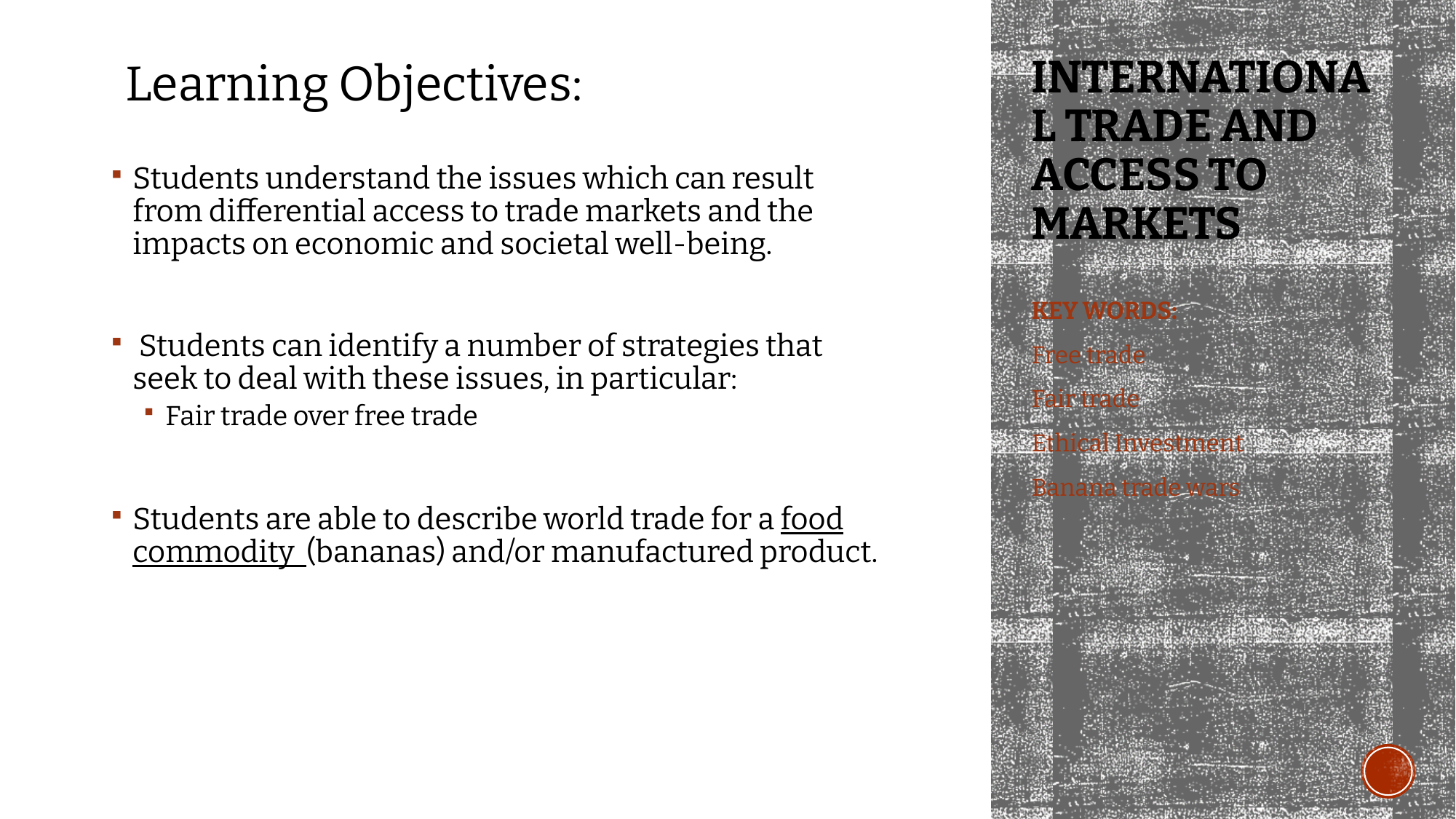

Learning Objectives:
# INTERNATIONAL TRADE AND ACCESS TO MARKETS
Students understand the issues which can result from differential access to trade markets and the impacts on economic and societal well-being.

 Students can identify a number of strategies that seek to deal with these issues, in particular:
Fair trade over free trade

Students are able to describe world trade for a food commodity  (bananas) and/or manufactured product.

KEY WORDS:
Free trade
Fair trade
Ethical Investment
Banana trade wars